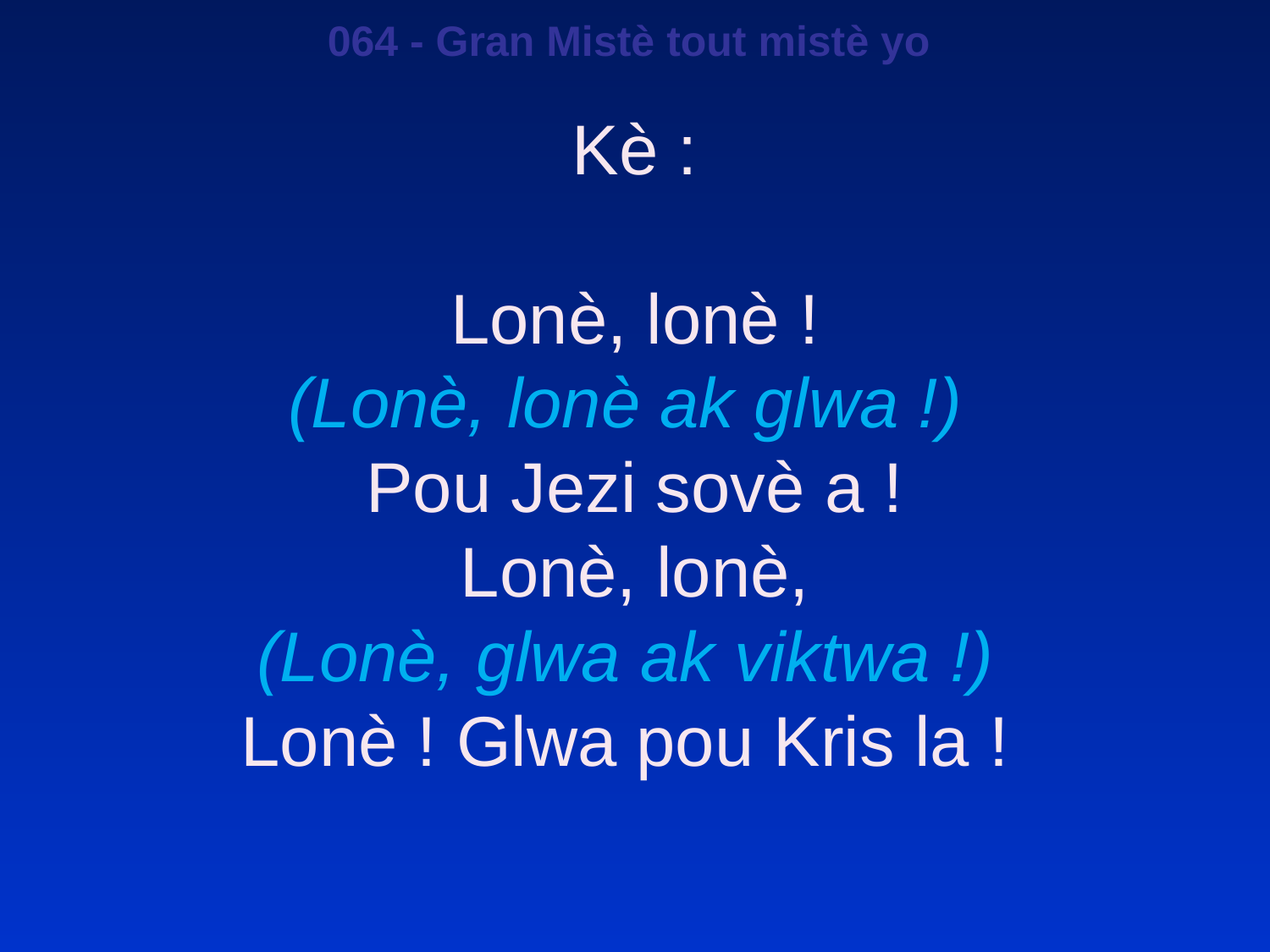

064 - Gran Mistè tout mistè yo
Kè :

Lonè, lonè !
(Lonè, lonè ak glwa !)
Pou Jezi sovè a !
Lonè, lonè,
(Lonè, glwa ak viktwa !)
Lonè ! Glwa pou Kris la !